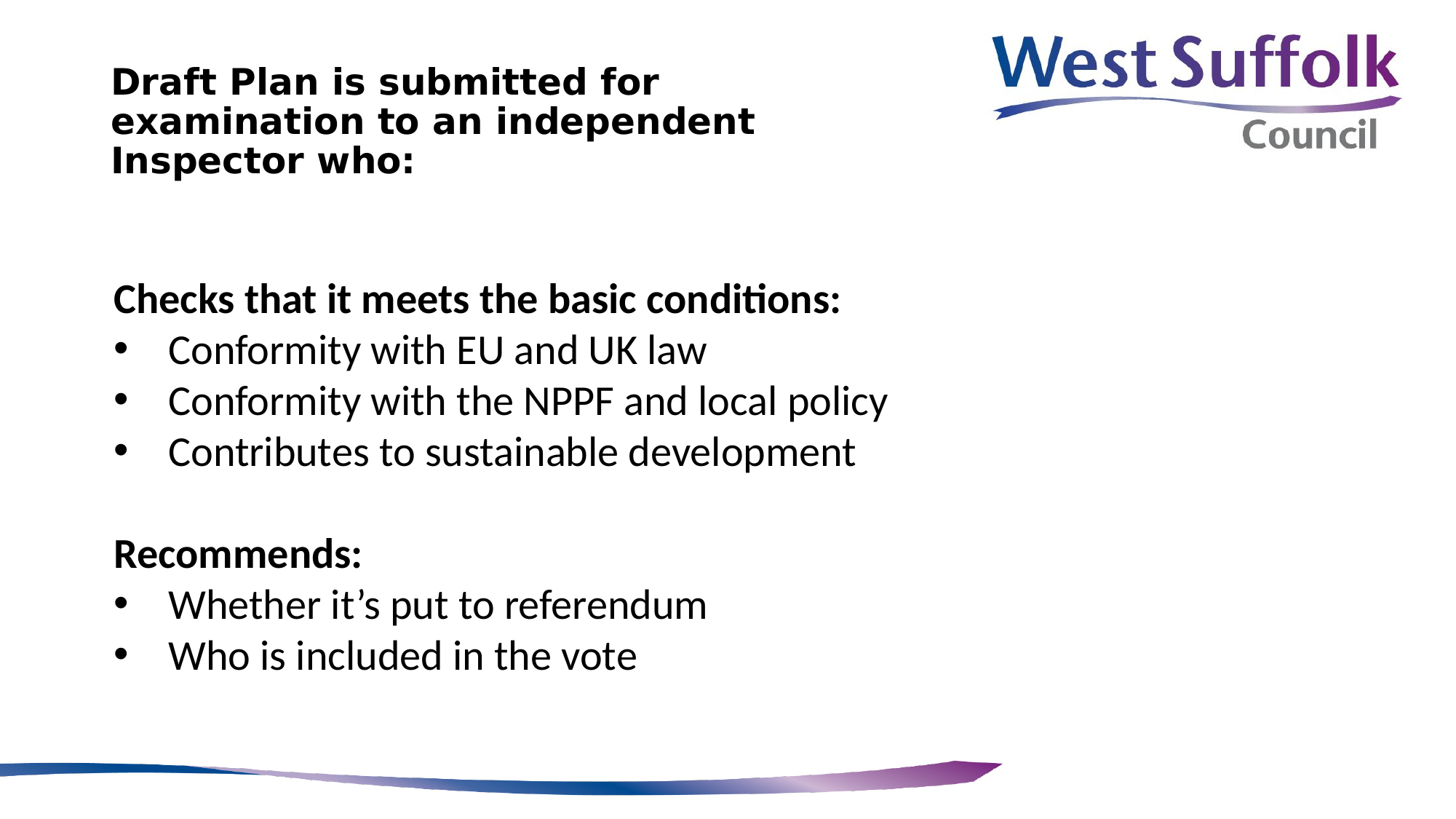

# Draft Plan is submitted for examination to an independent Inspector who:

Checks that it meets the basic conditions:
Conformity with EU and UK law
Conformity with the NPPF and local policy
Contributes to sustainable development

Recommends:
Whether it’s put to referendum
Who is included in the vote